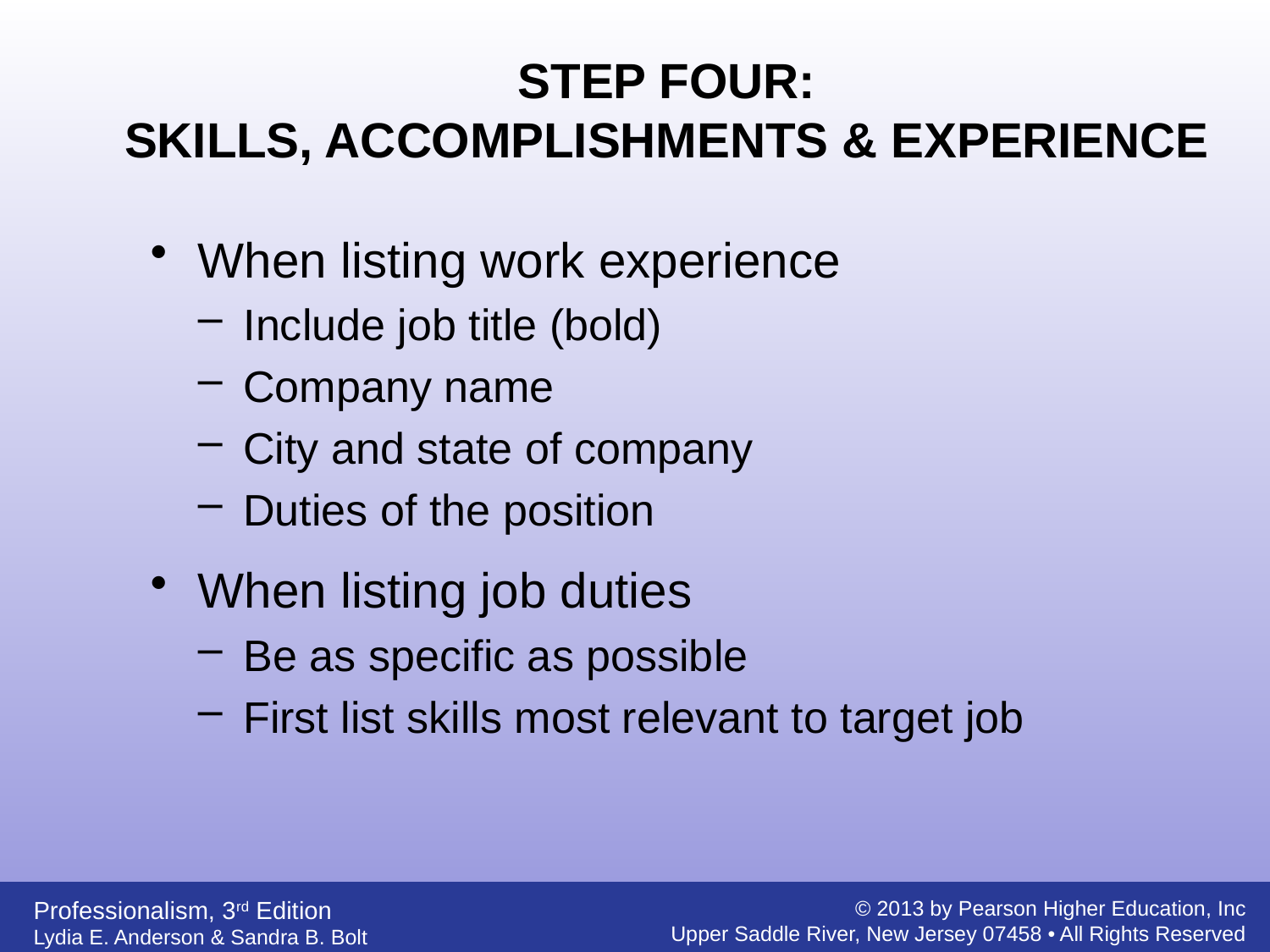

STEP FOUR:
SKILLS, ACCOMPLISHMENTS & EXPERIENCE
When listing work experience
Include job title (bold)
Company name
City and state of company
Duties of the position
When listing job duties
Be as specific as possible
First list skills most relevant to target job